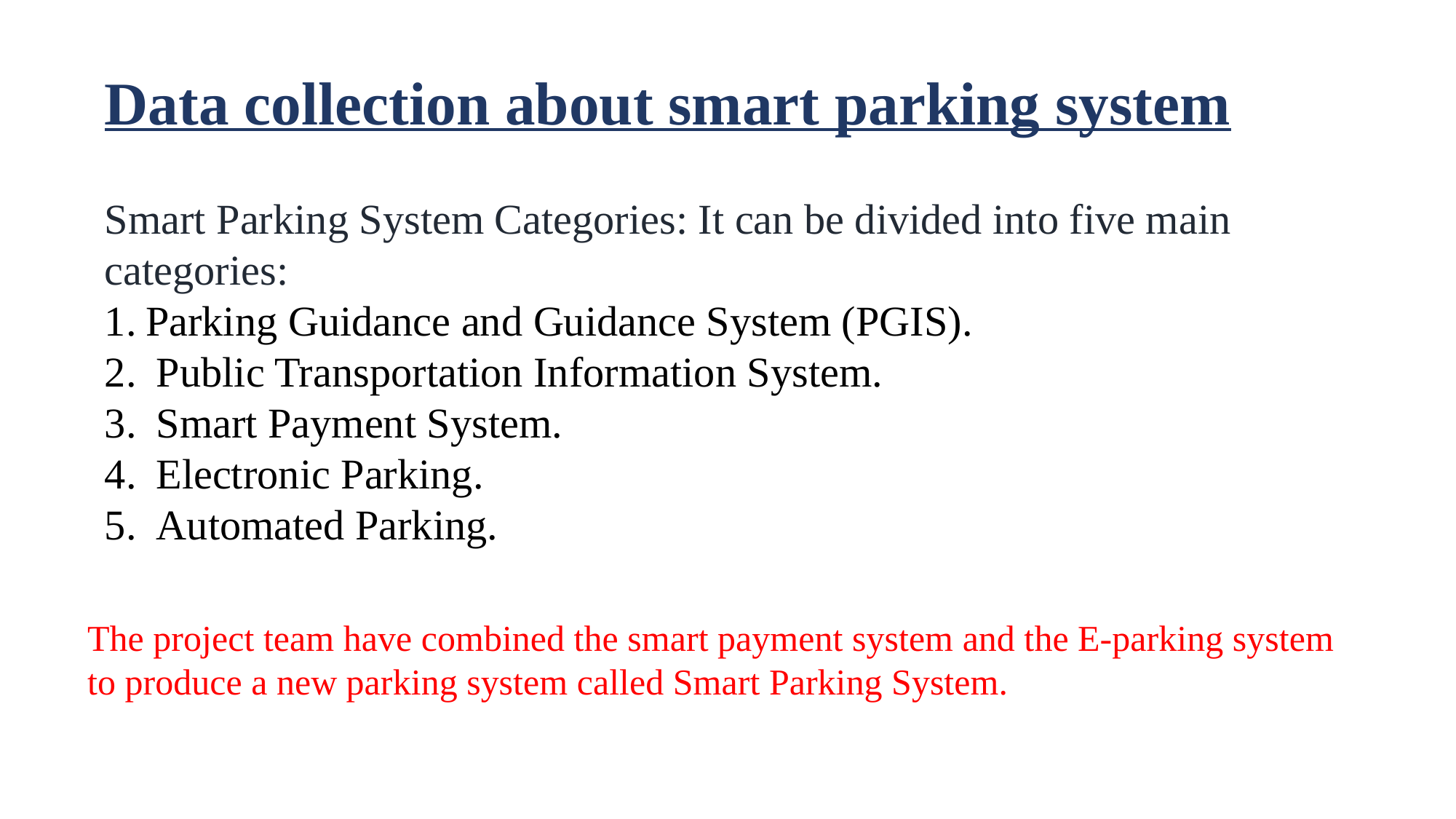

# Data collection about smart parking system
Smart Parking System Categories: It can be divided into five main categories:
Parking Guidance and Guidance System (PGIS).
 Public Transportation Information System.
 Smart Payment System.
 Electronic Parking.
 Automated Parking.

The project team have combined the smart payment system and the E-parking system to produce a new parking system called Smart Parking System.